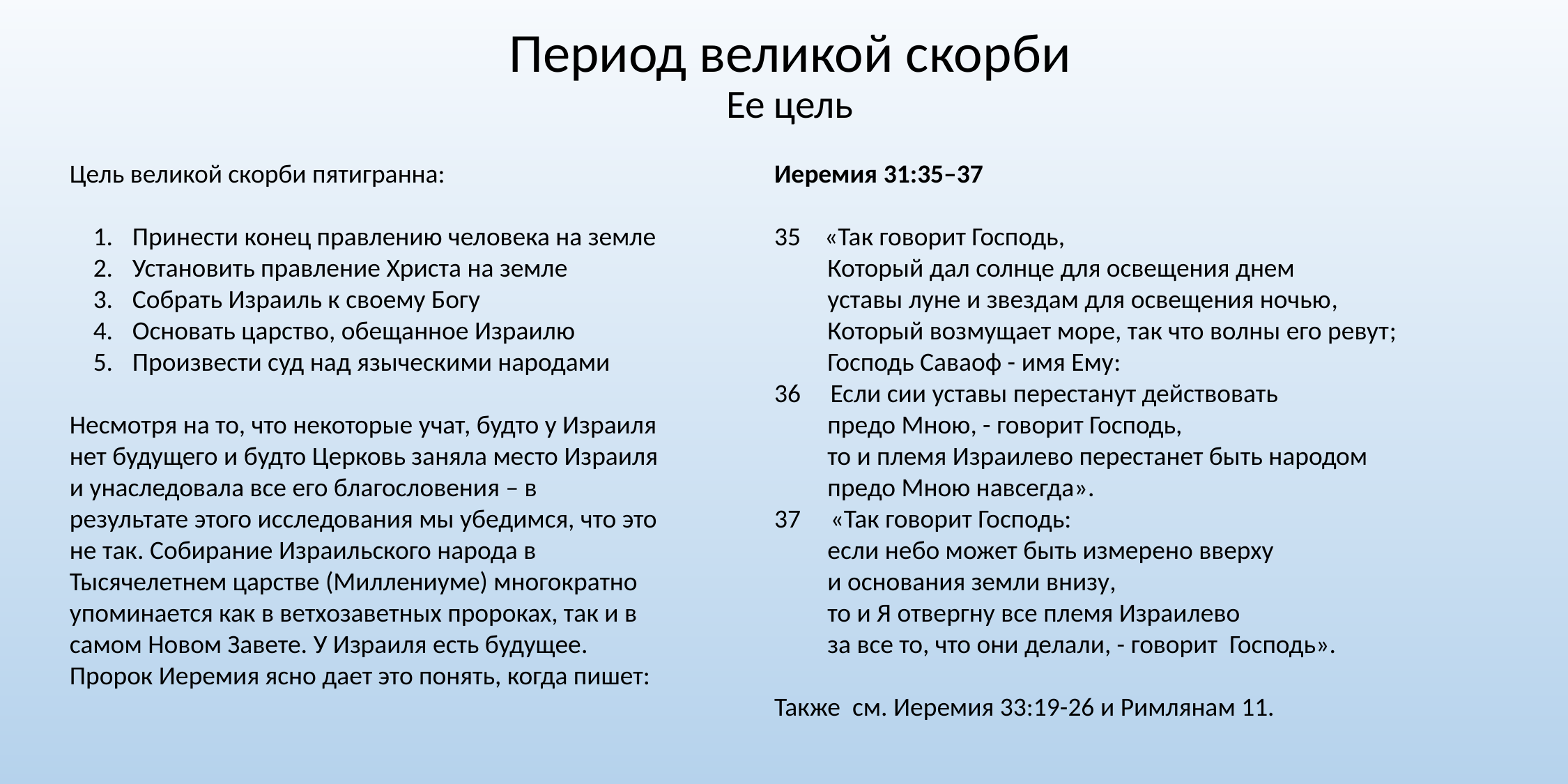

# Период великой скорби Ее цель
Цель великой скорби пятигранна:

Принести конец правлению человека на земле
Установить правление Христа на земле
Собрать Израиль к своему Богу
Основать царство, обещанное Израилю
Произвести суд над языческими народами

Несмотря на то, что некоторые учат, будто у Израиля нет будущего и будто Церковь заняла место Израиля и унаследовала все его благословения – в результате этого исследования мы убедимся, что это не так. Собирание Израильского народа в Тысячелетнем царстве (Миллениуме) многократно упоминается как в ветхозаветных пророках, так и в самом Новом Завете. У Израиля есть будущее. Пророк Иеремия ясно дает это понять, когда пишет:
Иеремия 31:35–37

35    «Так говорит Господь,
         Который дал солнце для освещения днем
         уставы луне и звездам для освещения ночью,
         Который возмущает море, так что волны его ревут;
         Господь Саваоф - имя Ему:
36     Если сии уставы перестанут действовать
         предо Мною, - говорит Господь,
         то и племя Израилево перестанет быть народом
         предо Мною навсегда».
37     «Так говорит Господь:
         если небо может быть измерено вверху
         и основания земли внизу,
         то и Я отвергну все племя Израилево
         за все то, что они делали, - говорит  Господь».

Также  см. Иеремия 33:19-26 и Римлянам 11.